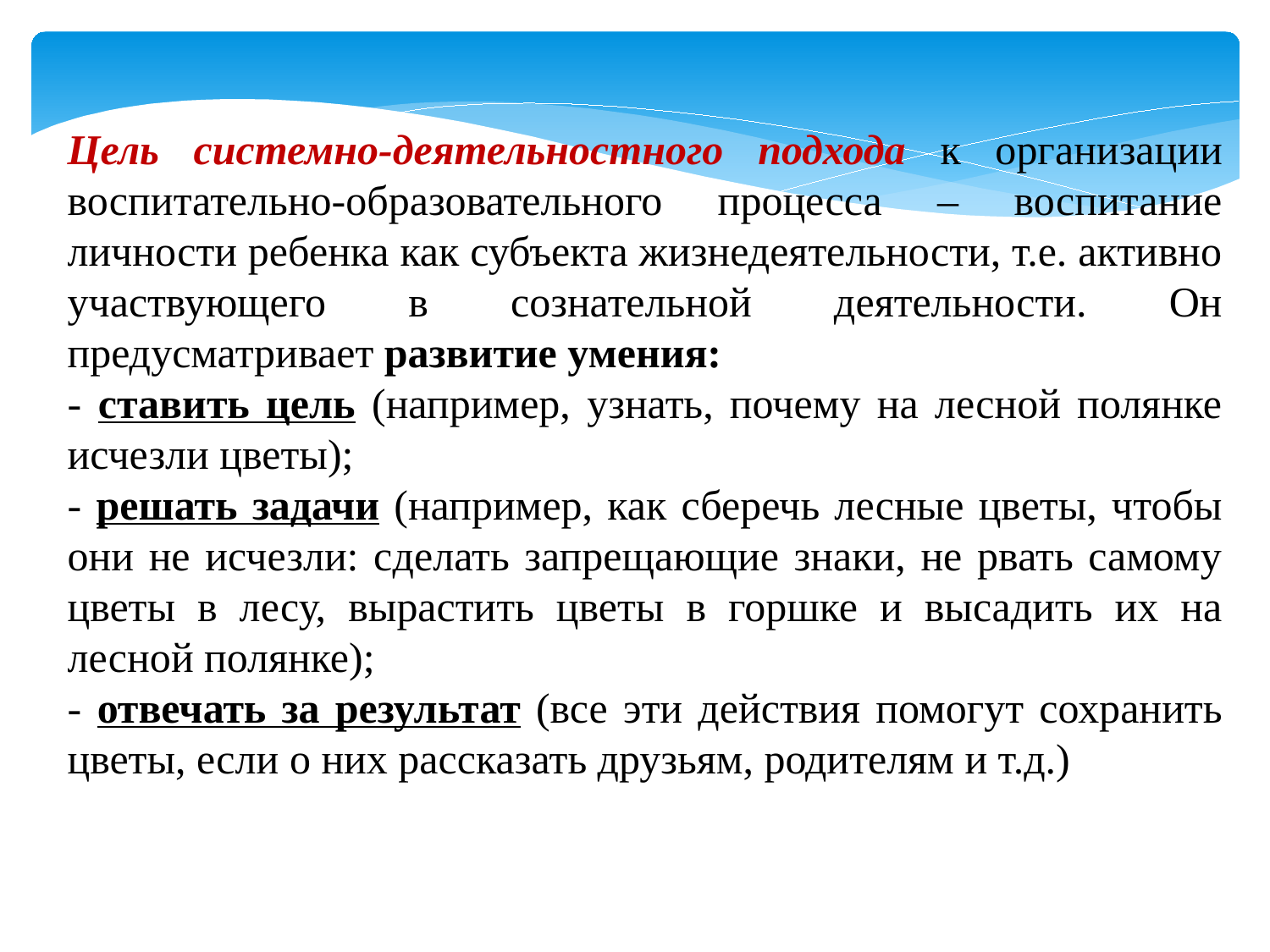

Цель системно-деятельностного подхода к организации воспитательно-образовательного процесса – воспитание личности ребенка как субъекта жизнедеятельности, т.е. активно участвующего в сознательной деятельности. Он предусматривает развитие умения:
- ставить цель (например, узнать, почему на лесной полянке исчезли цветы);
- решать задачи (например, как сберечь лесные цветы, чтобы они не исчезли: сделать запрещающие знаки, не рвать самому цветы в лесу, вырастить цветы в горшке и высадить их на лесной полянке);
- отвечать за результат (все эти действия помогут сохранить цветы, если о них рассказать друзьям, родителям и т.д.)